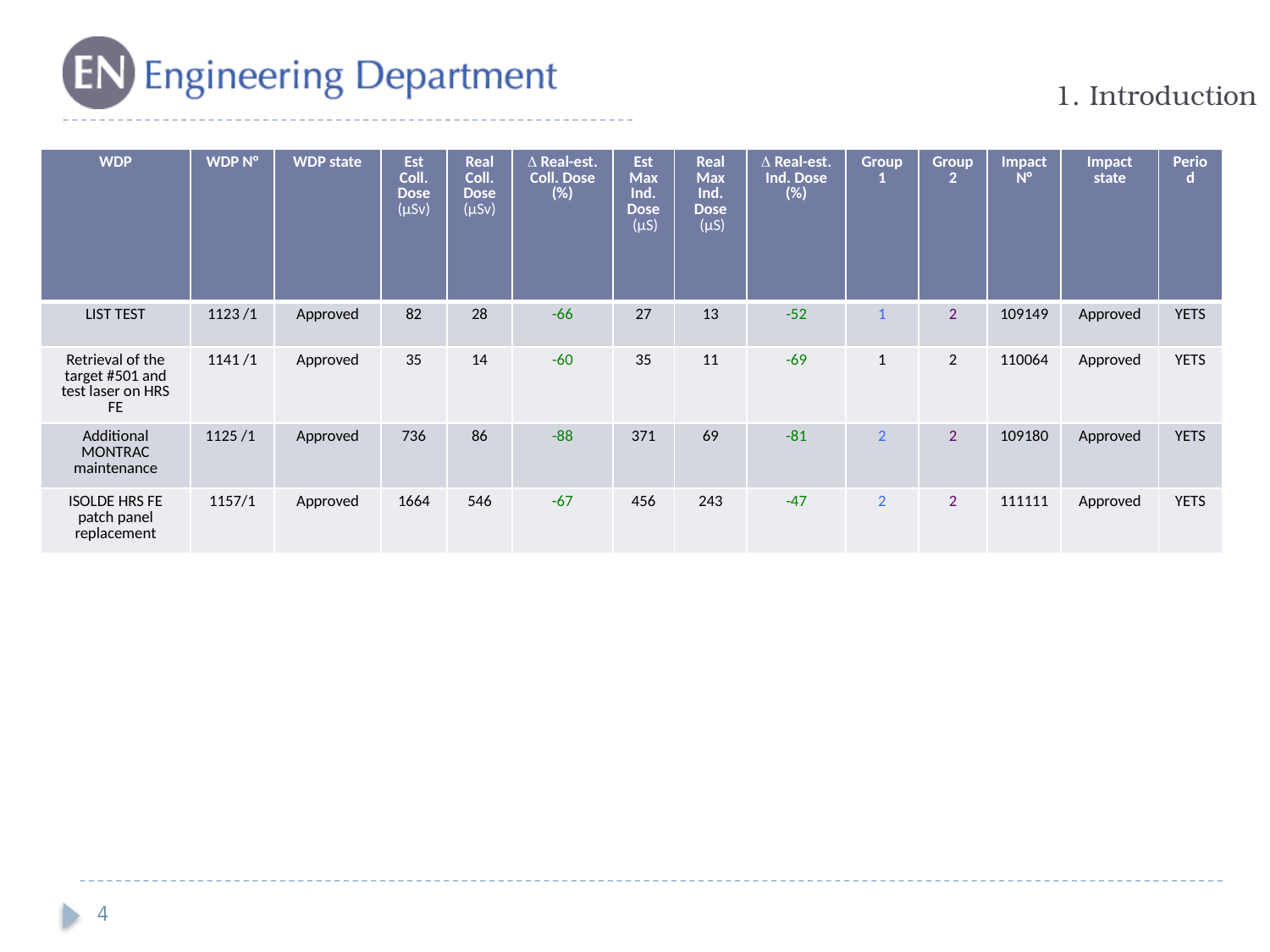

# 1. Introduction
| WDP | WDP N° | WDP state | Est Coll. Dose (μSv) | Real Coll. Dose (μSv) | Δ Real-est. Coll. Dose (%) | Est Max Ind. Dose (μS) | Real Max Ind. Dose (μS) | Δ Real-est. Ind. Dose (%) | Group1 | Group 2 | Impact N° | Impact state | Period |
| --- | --- | --- | --- | --- | --- | --- | --- | --- | --- | --- | --- | --- | --- |
| LIST TEST | 1123 /1 | Approved | 82 | 28 | -66 | 27 | 13 | -52 | 1 | 2 | 109149 | Approved | YETS |
| Retrieval of the target #501 and test laser on HRS FE | 1141 /1 | Approved | 35 | 14 | -60 | 35 | 11 | -69 | 1 | 2 | 110064 | Approved | YETS |
| Additional MONTRAC maintenance | 1125 /1 | Approved | 736 | 86 | -88 | 371 | 69 | -81 | 2 | 2 | 109180 | Approved | YETS |
| ISOLDE HRS FE patch panel replacement | 1157/1 | Approved | 1664 | 546 | -67 | 456 | 243 | -47 | 2 | 2 | 111111 | Approved | YETS |
4